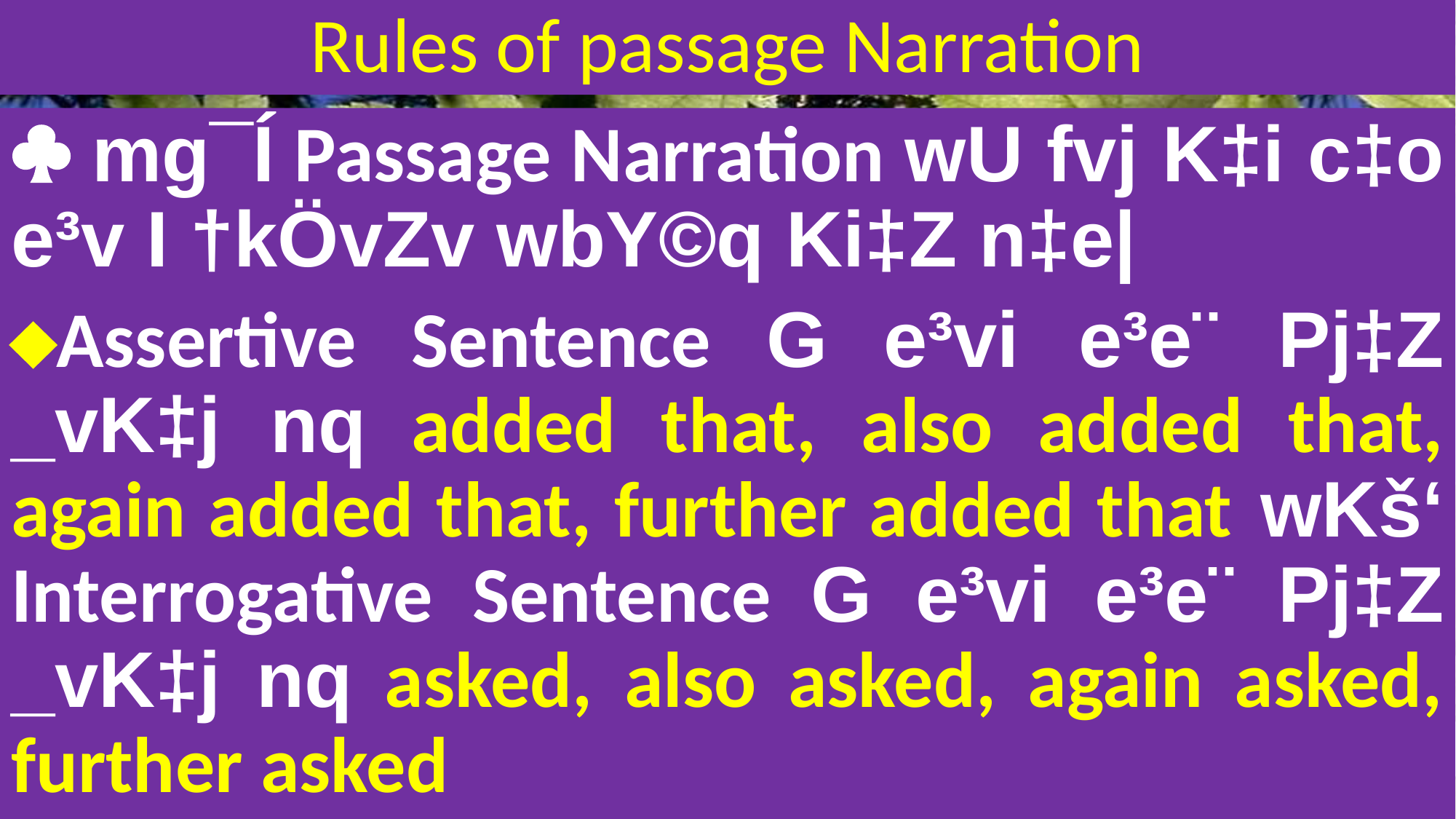

# Rules of passage Narration
♣ mg¯Í Passage Narration wU fvj K‡i c‡o e³v I †kÖvZv wbY©q Ki‡Z n‡e|
♦Assertive Sentence G e³vi e³e¨ Pj‡Z _vK‡j nq added that, also added that, again added that, further added that wKš‘ Interrogative Sentence G e³vi e³e¨ Pj‡Z _vK‡j nq asked, also asked, again asked, further asked